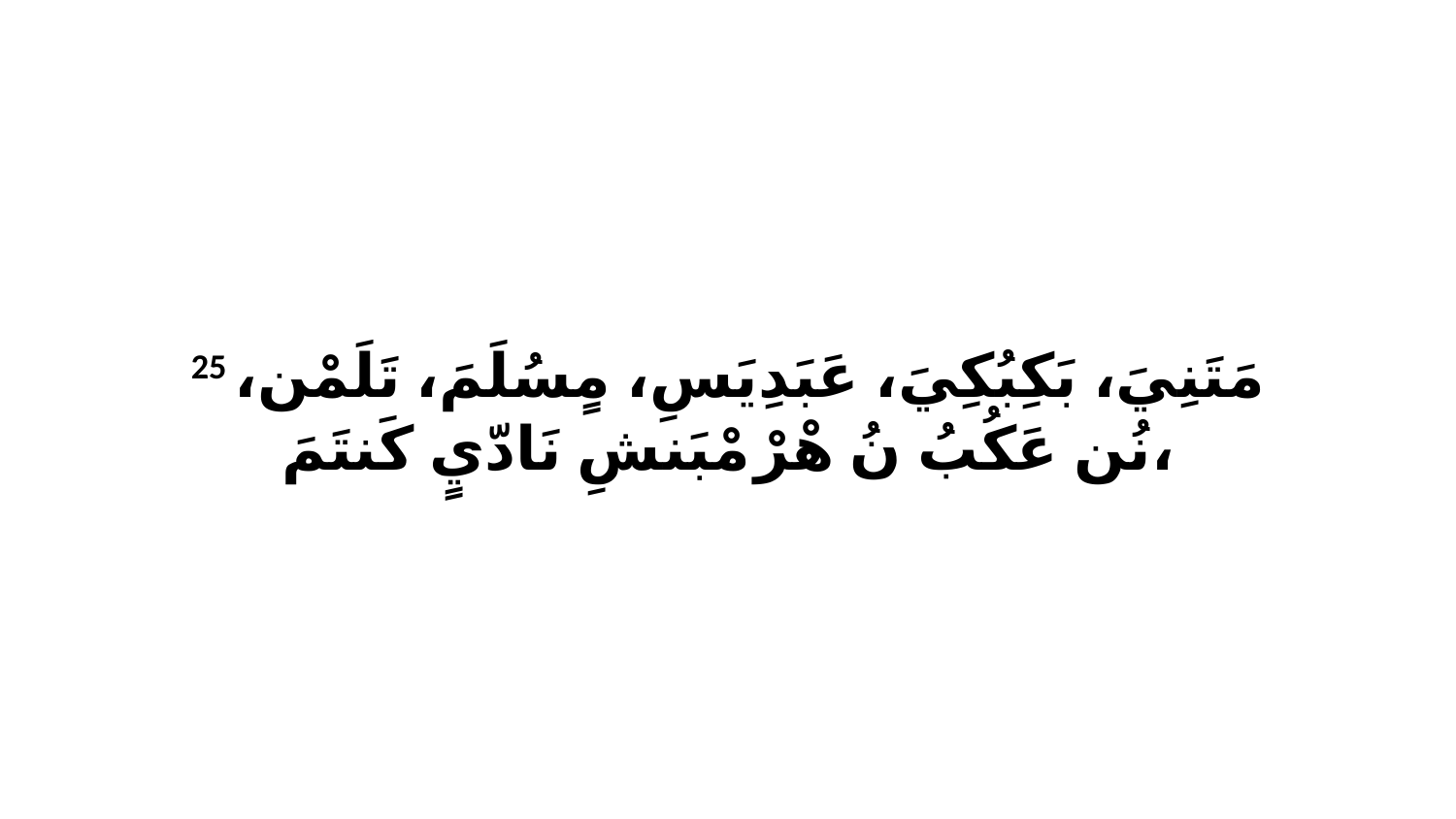

25 مَتَنِيَ، بَكِبُكِيَ، عَبَدِيَسِ، مٍسُلَمَ، تَلَمْن، نُن عَكُبُ نُ هْرْ مْبَنشِ نَادّيٍ كَنتَمَ،